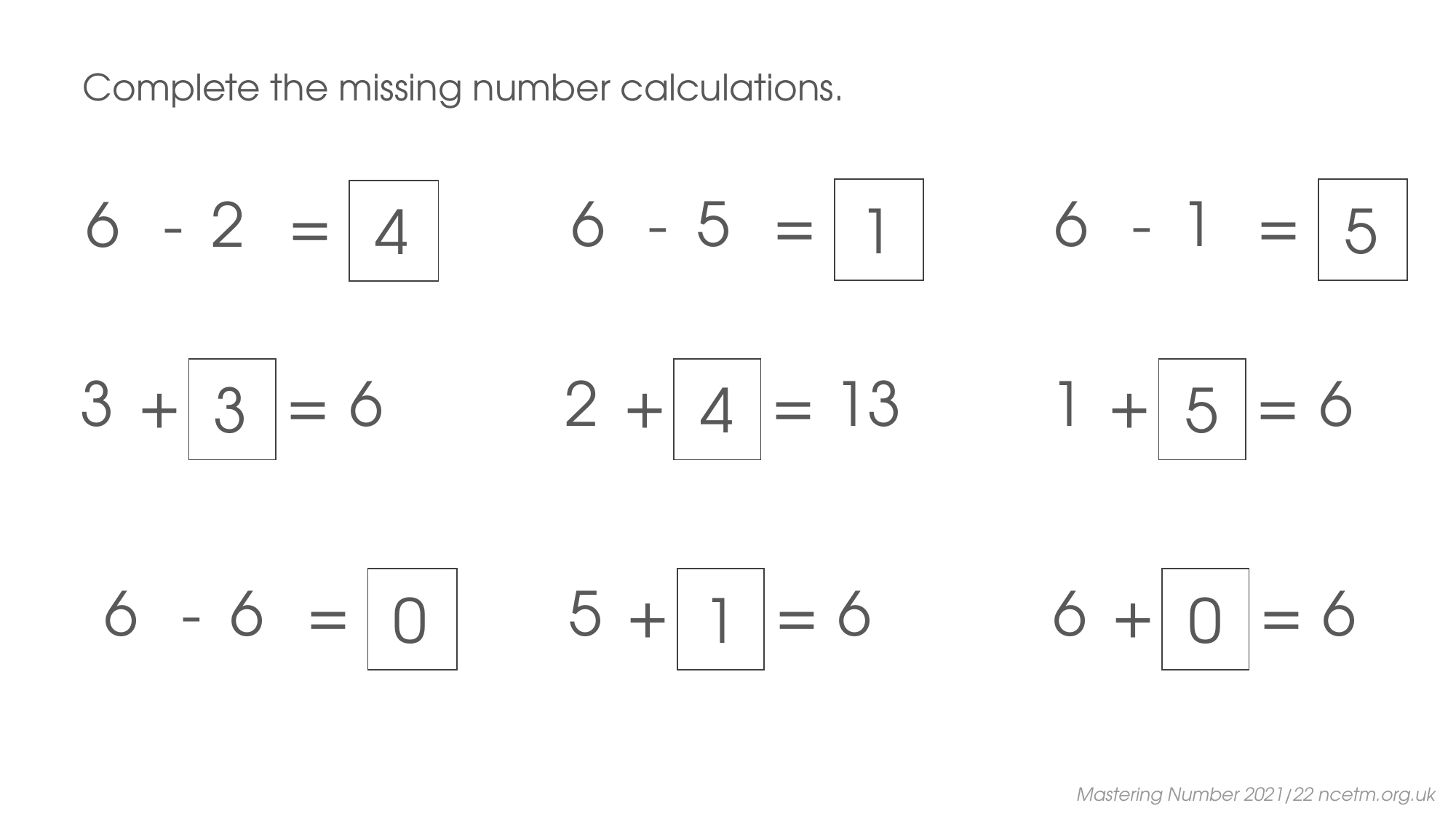

# Complete the missing number calculations.
| 6 | - | 5 | = |  |
| --- | --- | --- | --- | --- |
| 6 | - | 1 | = |  |
| --- | --- | --- | --- | --- |
| 6 | - | 2 | = |  |
| --- | --- | --- | --- | --- |
1
5
4
| 3 | + |  | = | 6 |
| --- | --- | --- | --- | --- |
| 2 | + |  | = | 13 |
| --- | --- | --- | --- | --- |
| 1 | + |  | = | 6 |
| --- | --- | --- | --- | --- |
3
4
5
| 6 | - | 6 | = |  |
| --- | --- | --- | --- | --- |
| 5 | + |  | = | 6 |
| --- | --- | --- | --- | --- |
| 6 | + |  | = | 6 |
| --- | --- | --- | --- | --- |
0
1
0
Mastering Number 2021/22 ncetm.org.uk